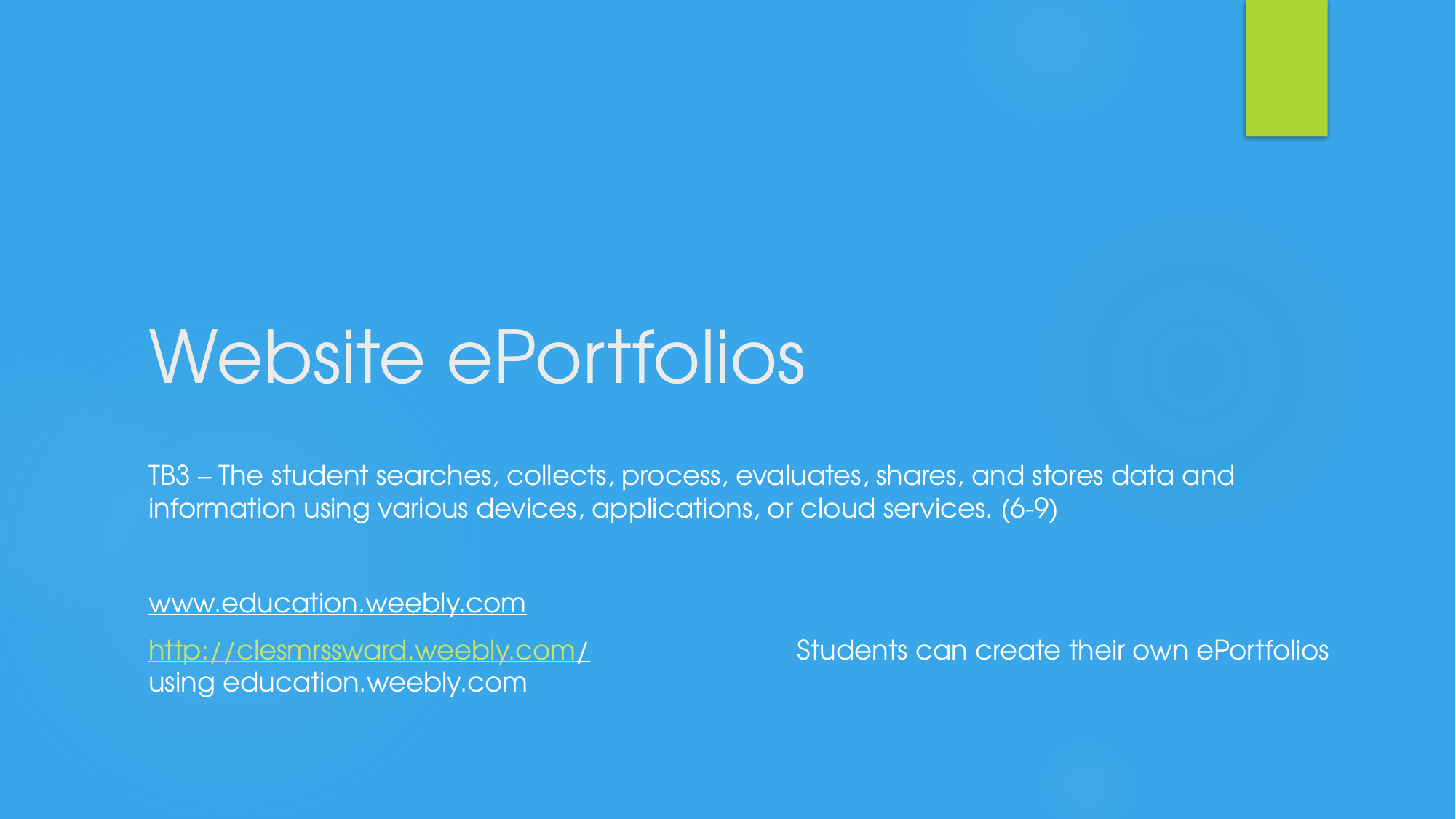

# Website ePortfolios
TB3 – The student searches, collects, process, evaluates, shares, and stores data and information using various devices, applications, or cloud services. (6-9)

www.education.weebly.com
http://clesmrssward.weebly.com/ 			Students can create their own ePortfolios 											using education.weebly.com